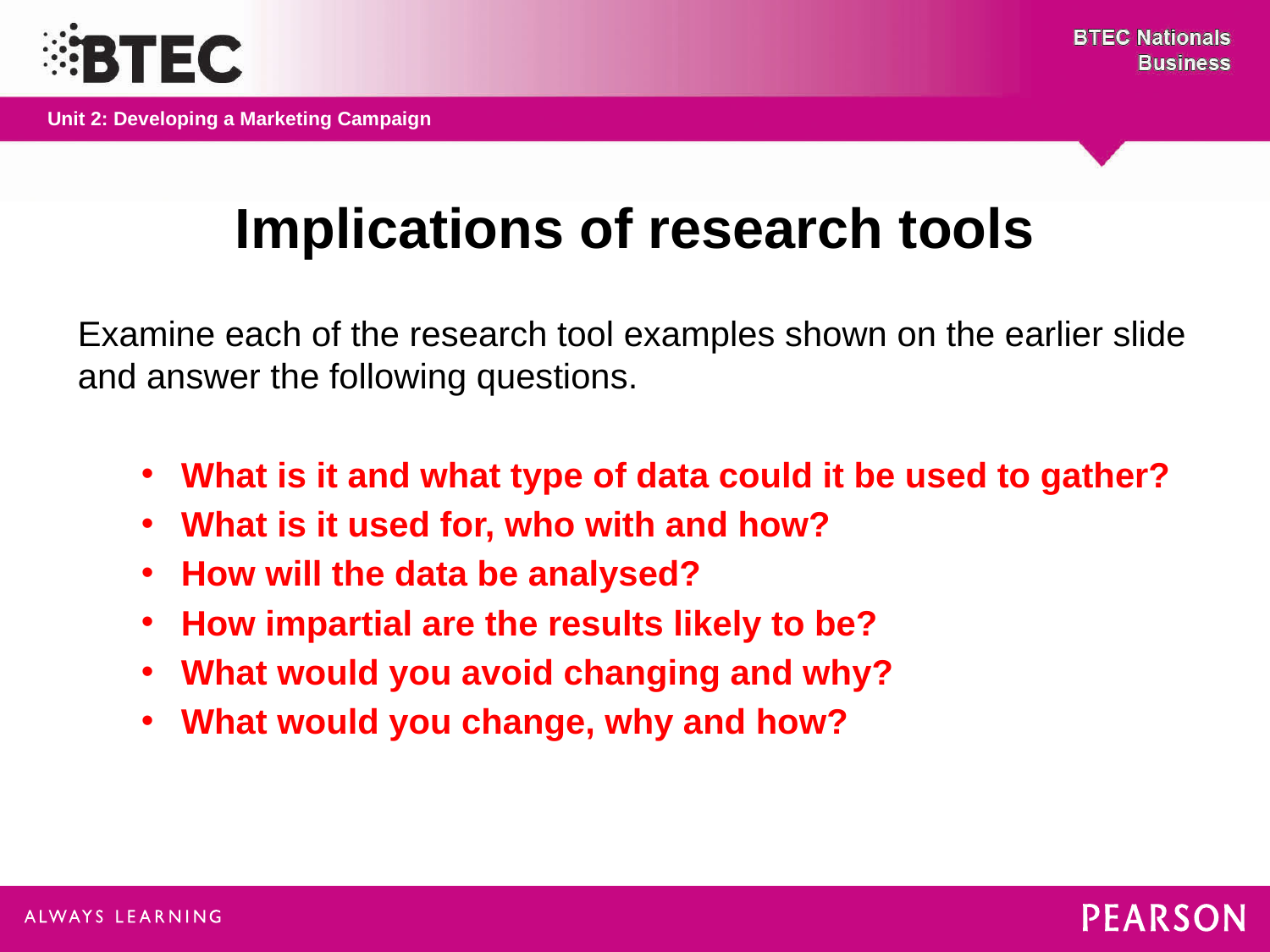

# Implications of research tools
Examine each of the research tool examples shown on the earlier slide and answer the following questions.

What is it and what type of data could it be used to gather?
What is it used for, who with and how?
How will the data be analysed?
How impartial are the results likely to be?
What would you avoid changing and why?
What would you change, why and how?